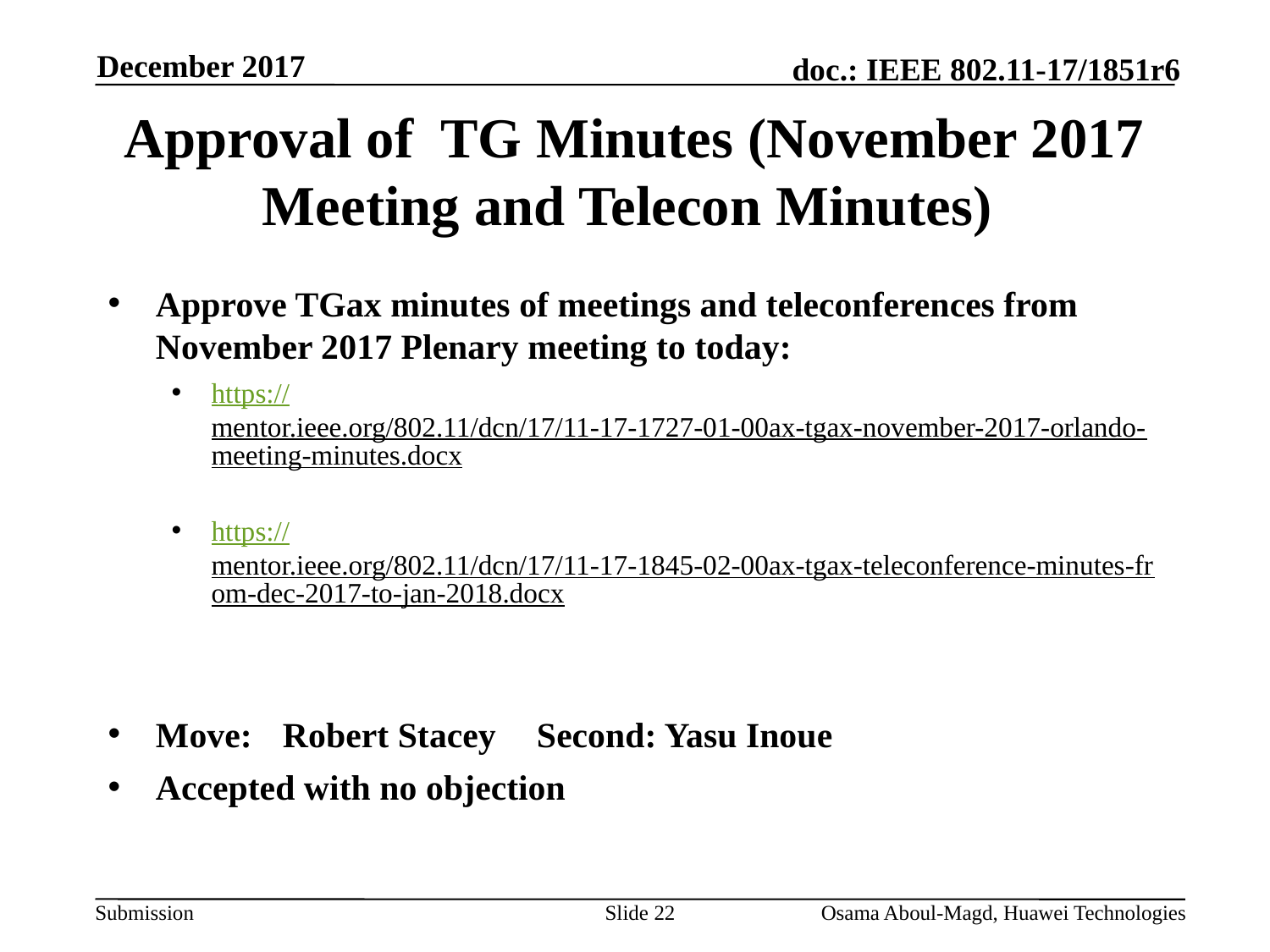

December 2017
# Approval of  TG Minutes (November 2017 Meeting and Telecon Minutes)
Approve TGax minutes of meetings and teleconferences from November 2017 Plenary meeting to today:
https://mentor.ieee.org/802.11/dcn/17/11-17-1727-01-00ax-tgax-november-2017-orlando-meeting-minutes.docx
https://mentor.ieee.org/802.11/dcn/17/11-17-1845-02-00ax-tgax-teleconference-minutes-from-dec-2017-to-jan-2018.docx

Move:	Robert Stacey	Second: Yasu Inoue
Accepted with no objection

Slide 22
Osama Aboul-Magd, Huawei Technologies